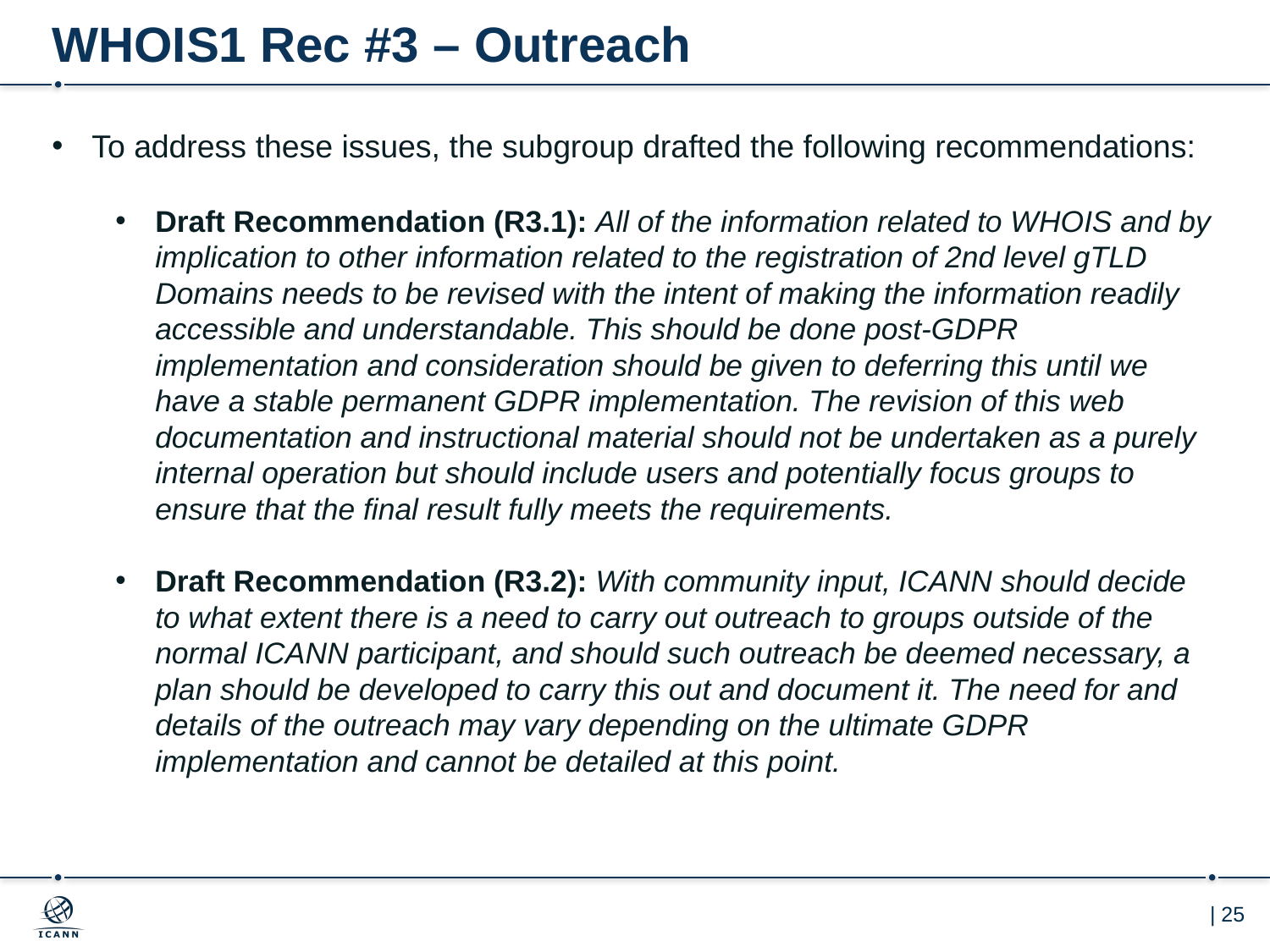

# WHOIS1 Rec #3 – Outreach
To address these issues, the subgroup drafted the following recommendations:

Draft Recommendation (R3.1): All of the information related to WHOIS and by implication to other information related to the registration of 2nd level gTLD Domains needs to be revised with the intent of making the information readily accessible and understandable. This should be done post-GDPR implementation and consideration should be given to deferring this until we have a stable permanent GDPR implementation. The revision of this web documentation and instructional material should not be undertaken as a purely internal operation but should include users and potentially focus groups to ensure that the final result fully meets the requirements.

Draft Recommendation (R3.2): With community input, ICANN should decide to what extent there is a need to carry out outreach to groups outside of the normal ICANN participant, and should such outreach be deemed necessary, a plan should be developed to carry this out and document it. The need for and details of the outreach may vary depending on the ultimate GDPR implementation and cannot be detailed at this point.